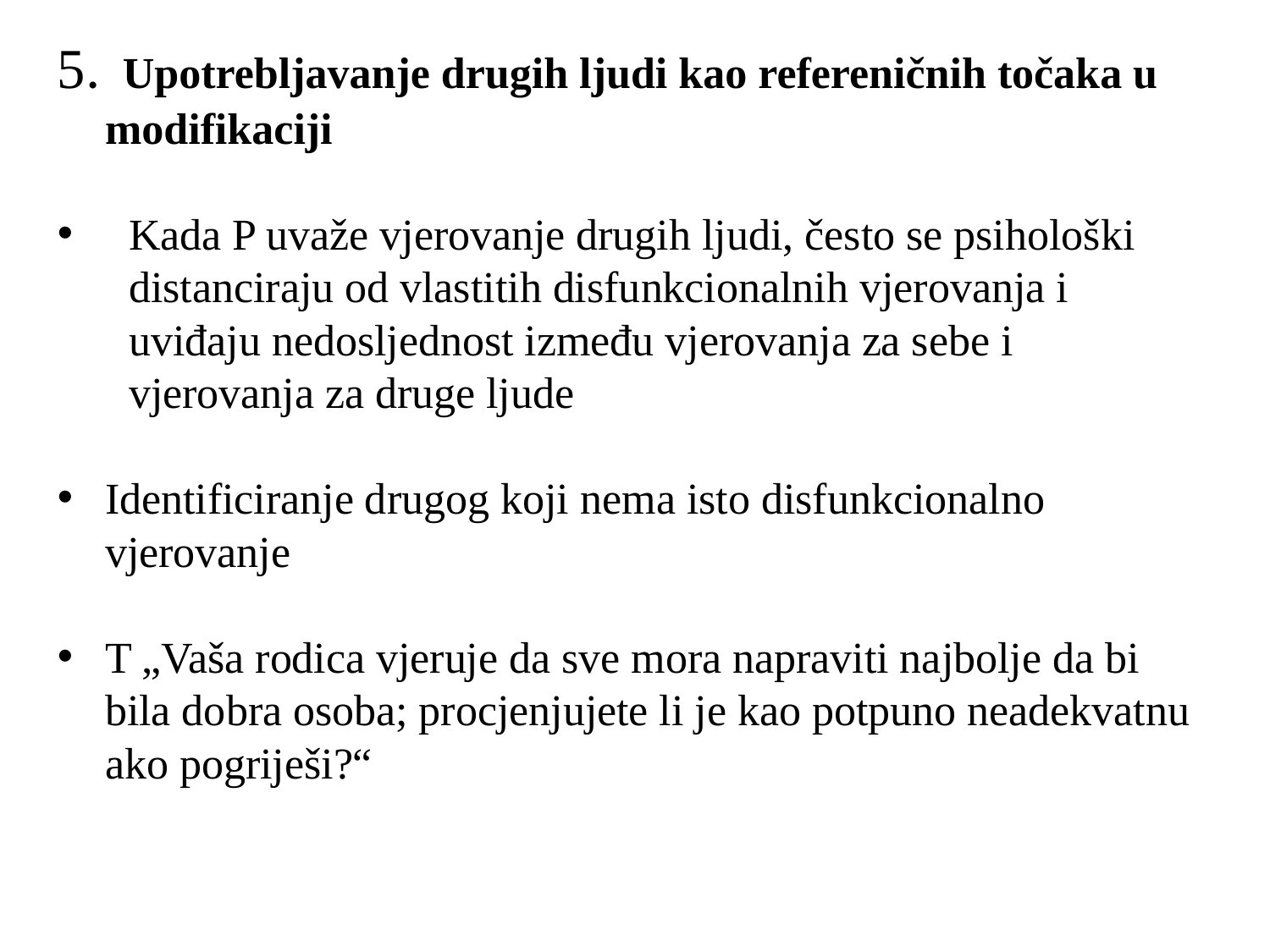

5.  Upotrebljavanje drugih ljudi kao refereničnih točaka u modifikaciji

Kada P uvaže vjerovanje drugih ljudi, često se psihološki distanciraju od vlastitih disfunkcionalnih vjerovanja i uviđaju nedosljednost između vjerovanja za sebe i vjerovanja za druge ljude

Identificiranje drugog koji nema isto disfunkcionalno vjerovanje

T „Vaša rodica vjeruje da sve mora napraviti najbolje da bi bila dobra osoba; procjenjujete li je kao potpuno neadekvatnu ako pogriješi?“